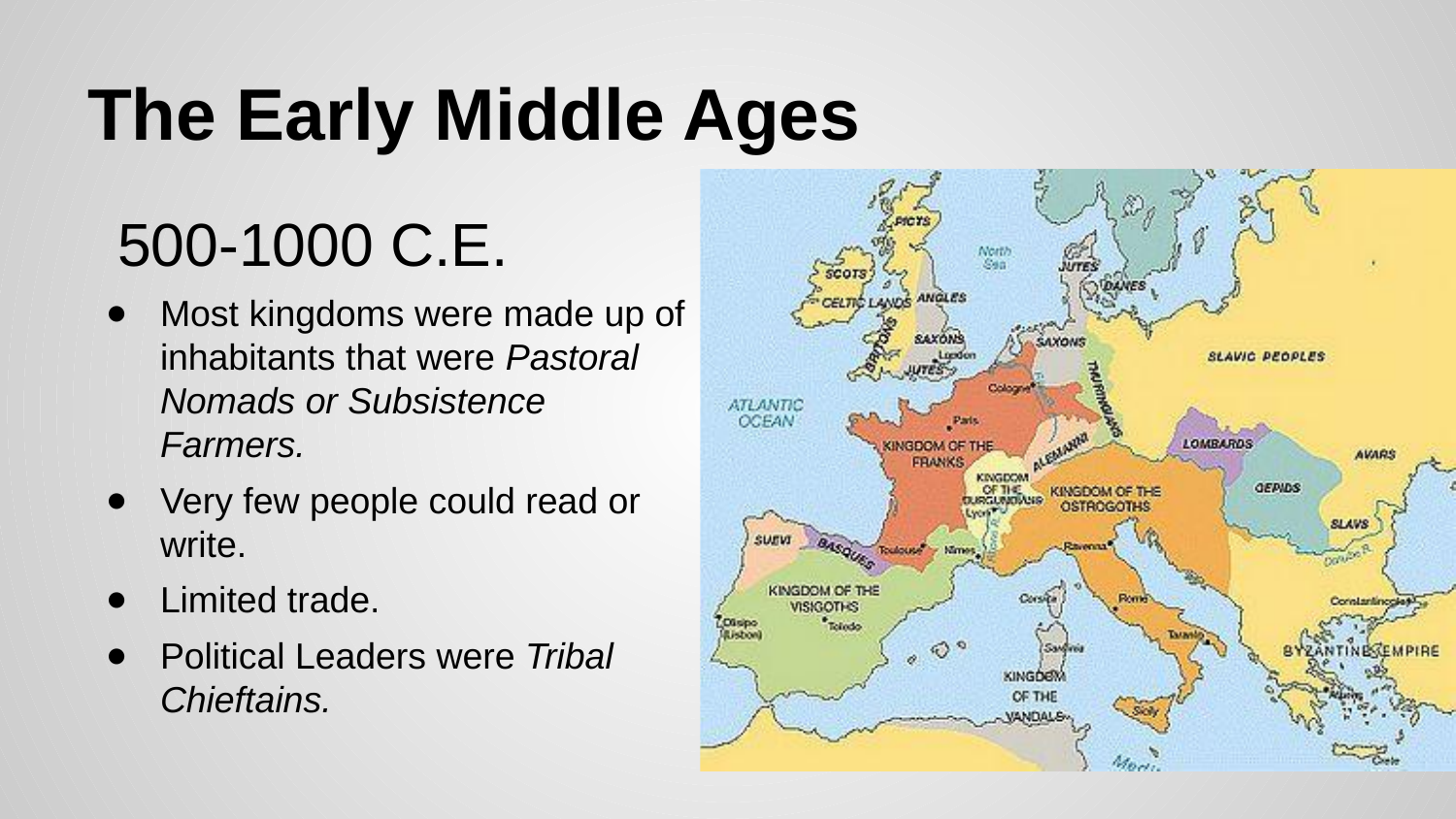

# The Early Middle Ages

500-1000 C.E.
Most kingdoms were made up of inhabitants that were Pastoral Nomads or Subsistence Farmers.
Very few people could read or write.
Limited trade.
Political Leaders were Tribal Chieftains.